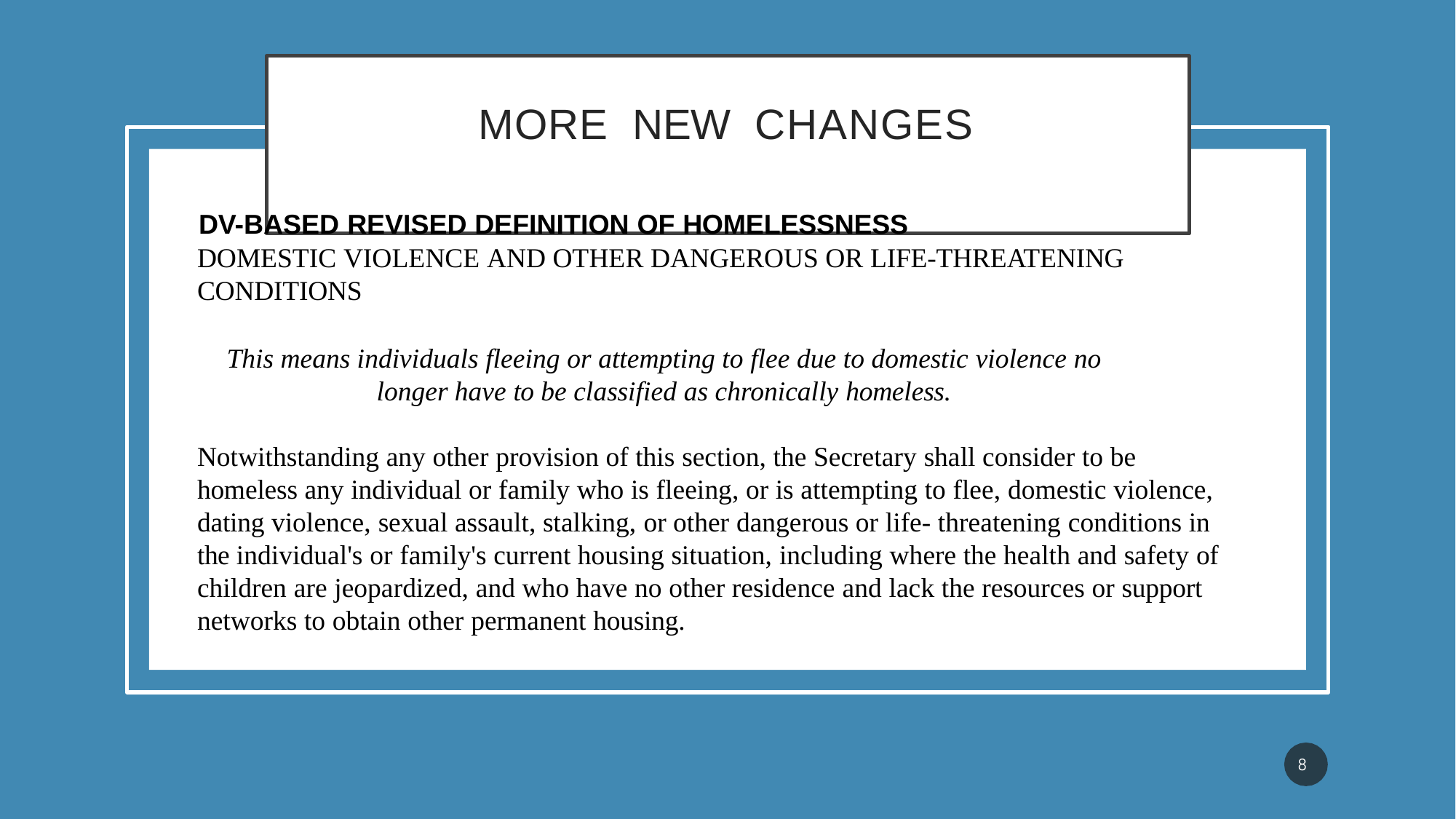

# MORE	NEW	CHANGES
DV-BASED REVISED DEFINITION OF HOMELESSNESS
DOMESTIC VIOLENCE AND OTHER DANGEROUS OR LIFE-THREATENING CONDITIONS

This means individuals fleeing or attempting to flee due to domestic violence no longer have to be classified as chronically homeless.

Notwithstanding any other provision of this section, the Secretary shall consider to be homeless any individual or family who is fleeing, or is attempting to flee, domestic violence, dating violence, sexual assault, stalking, or other dangerous or life- threatening conditions in the individual's or family's current housing situation, including where the health and safety of children are jeopardized, and who have no other residence and lack the resources or support networks to obtain other permanent housing.

8